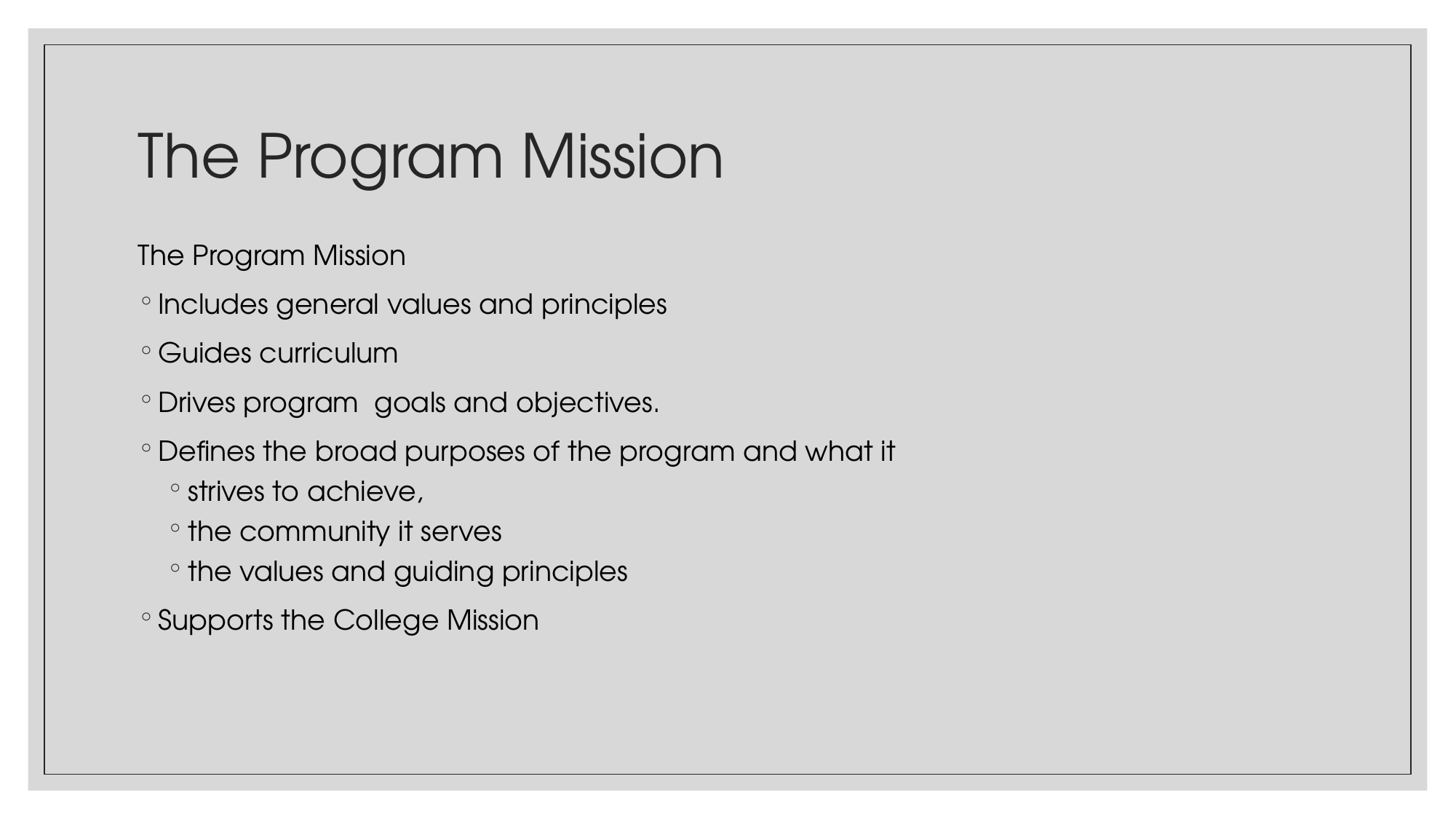

# The Program Mission
The Program Mission
Includes general values and principles
Guides curriculum
Drives program  goals and objectives.
Defines the broad purposes of the program and what it
strives to achieve,
the community it serves
the values and guiding principles
Supports the College Mission